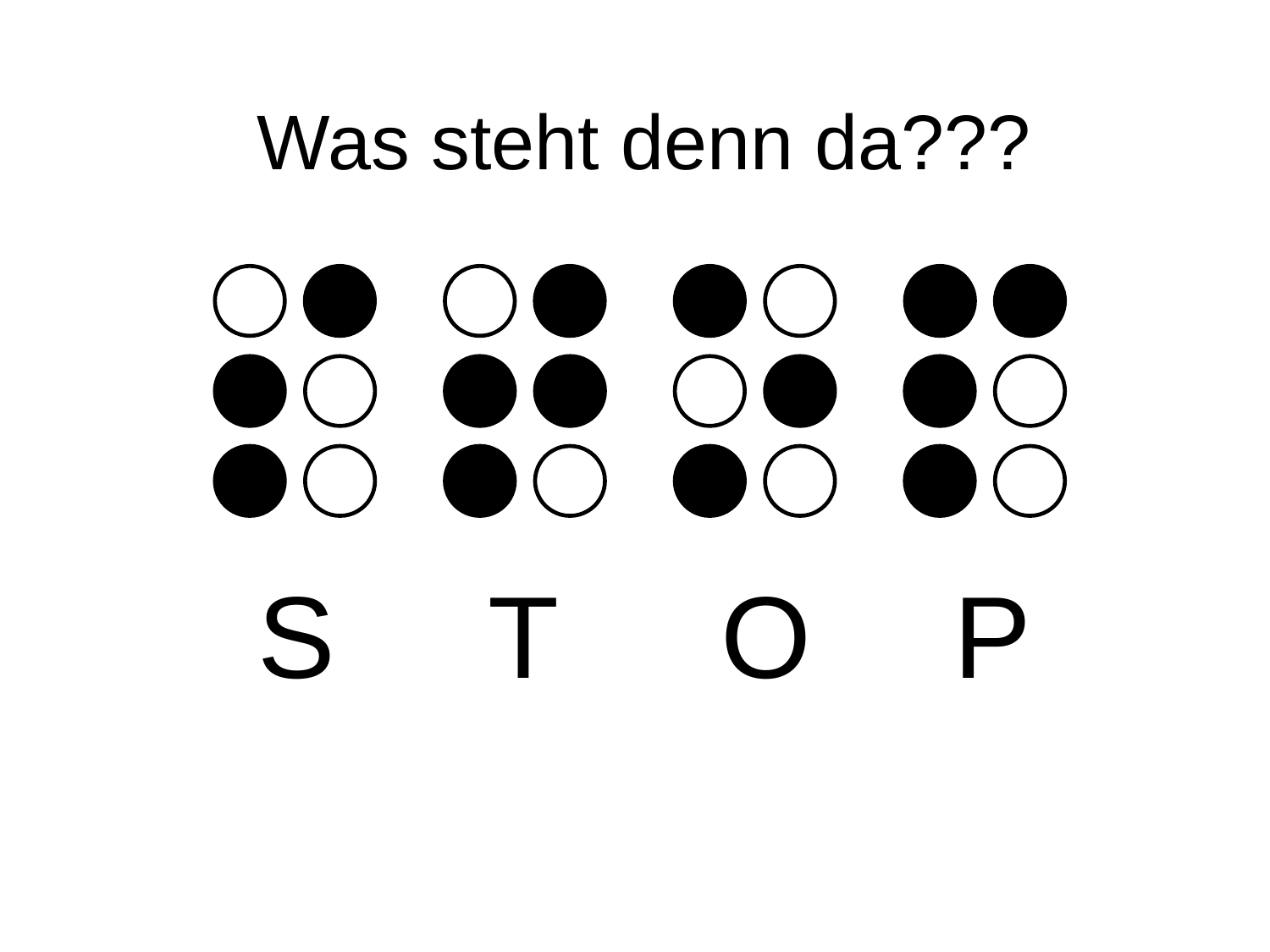

Was steht denn da???

S
T
O
P